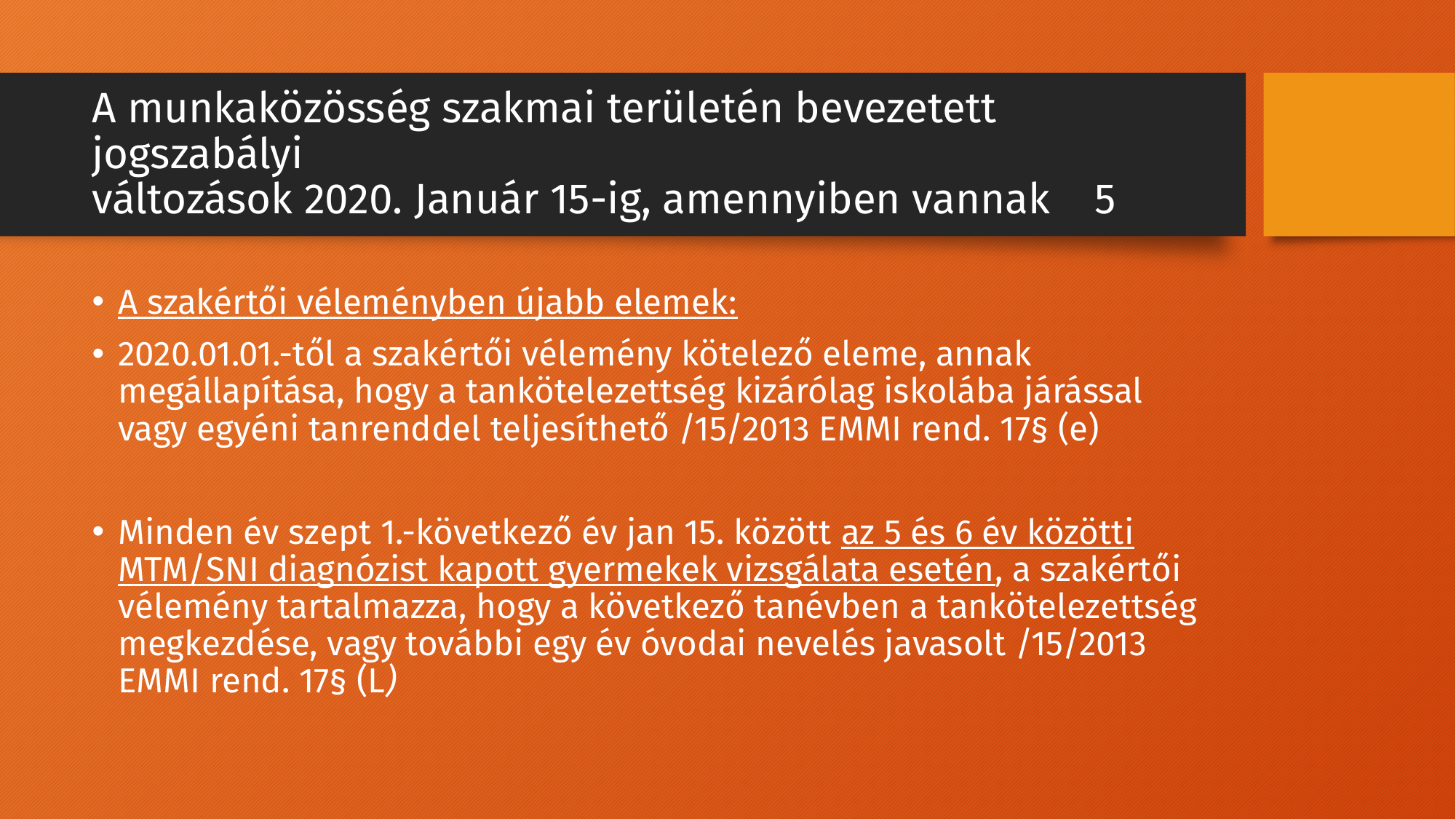

# A munkaközösség szakmai területén bevezetett jogszabályi változások 2020. Január 15-ig, amennyiben vannak    5
A szakértői véleményben újabb elemek:
2020.01.01.-től a szakértői vélemény kötelező eleme, annak megállapítása, hogy a tankötelezettség kizárólag iskolába járással vagy egyéni tanrenddel teljesíthető /15/2013 EMMI rend. 17§ (e)

Minden év szept 1.-következő év jan 15. között az 5 és 6 év közötti MTM/SNI diagnózist kapott gyermekek vizsgálata esetén, a szakértői vélemény tartalmazza, hogy a következő tanévben a tankötelezettség megkezdése, vagy további egy év óvodai nevelés javasolt /15/2013 EMMI rend. 17§ (L)